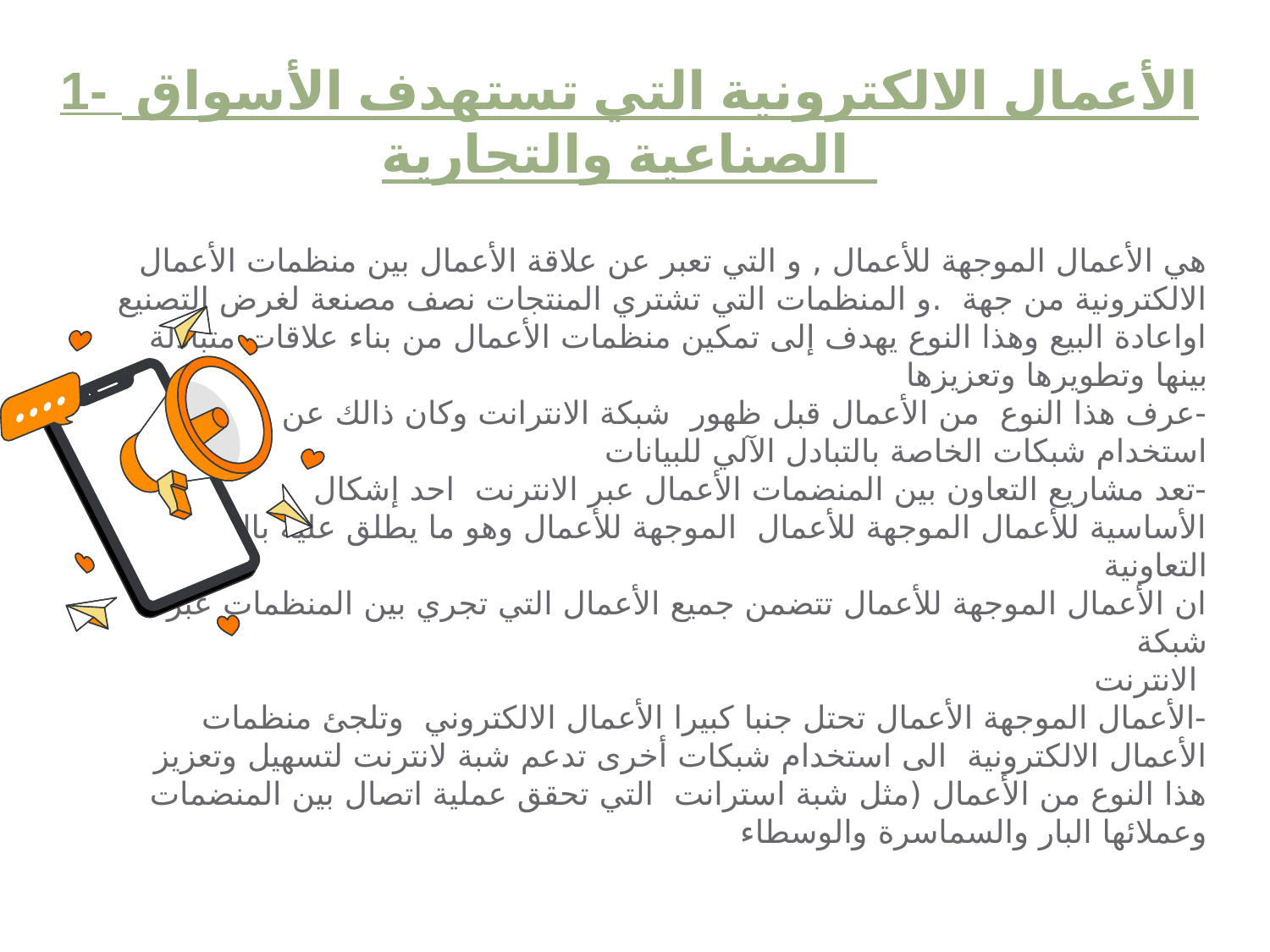

# 1- الأعمال الالكترونية التي تستهدف الأسواق  الصناعية والتجارية
هي الأعمال الموجهة للأعمال , و التي تعبر عن علاقة الأعمال بين منظمات الأعمال الالكترونية من جهة  .و المنظمات التي تشتري المنتجات نصف مصنعة لغرض التصنيع اواعادة البيع وهذا النوع يهدف إلى تمكين منظمات الأعمال من بناء علاقات متبادلة بينها وتطويرها وتعزيزها
-عرف هذا النوع  من الأعمال قبل ظهور  شبكة الانترانت وكان ذالك عن طريق
استخدام شبكات الخاصة بالتبادل الآلي للبيانات
-تعد مشاريع التعاون بين المنضمات الأعمال عبر الانترنت  احد إشكال
الأساسية للأعمال الموجهة للأعمال  الموجهة للأعمال وهو ما يطلق عليه بالتجارة
التعاونية
ان الأعمال الموجهة للأعمال تتضمن جميع الأعمال التي تجري بين المنظمات عبر شبكة
 الانترنت
-الأعمال الموجهة الأعمال تحتل جنبا كبيرا الأعمال الالكتروني  وتلجئ منظمات الأعمال الالكترونية  الى استخدام شبكات أخرى تدعم شبة لانترنت لتسهيل وتعزيز هذا النوع من الأعمال (مثل شبة استرانت  التي تحقق عملية اتصال بين المنضمات وعملائها البار والسماسرة والوسطاء